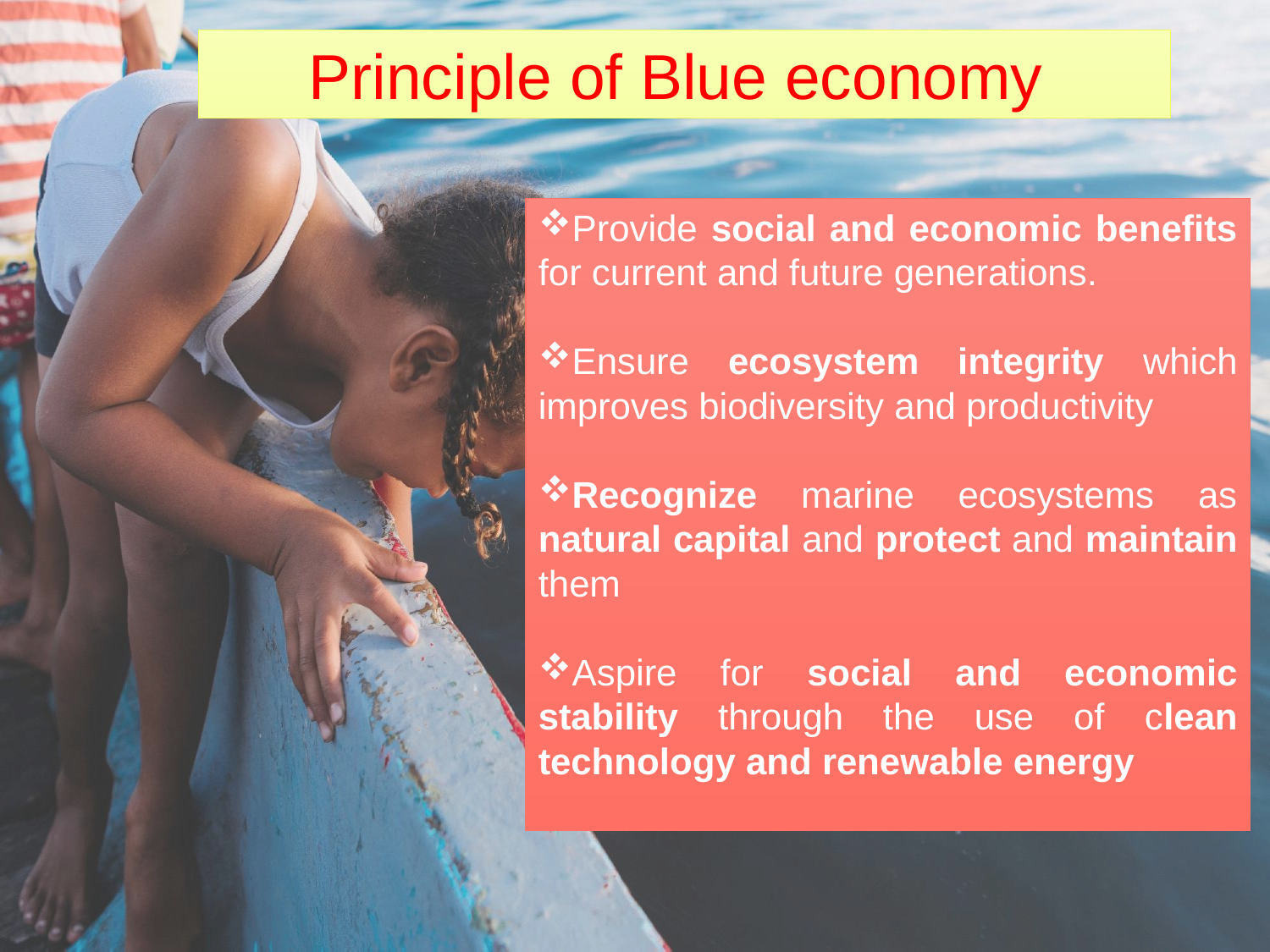

Principle of Blue economy
Provide social and economic benefits for current and future generations.

Ensure ecosystem integrity which improves biodiversity and productivity

Recognize marine ecosystems as natural capital and protect and maintain them

Aspire for social and economic stability through the use of clean technology and renewable energy